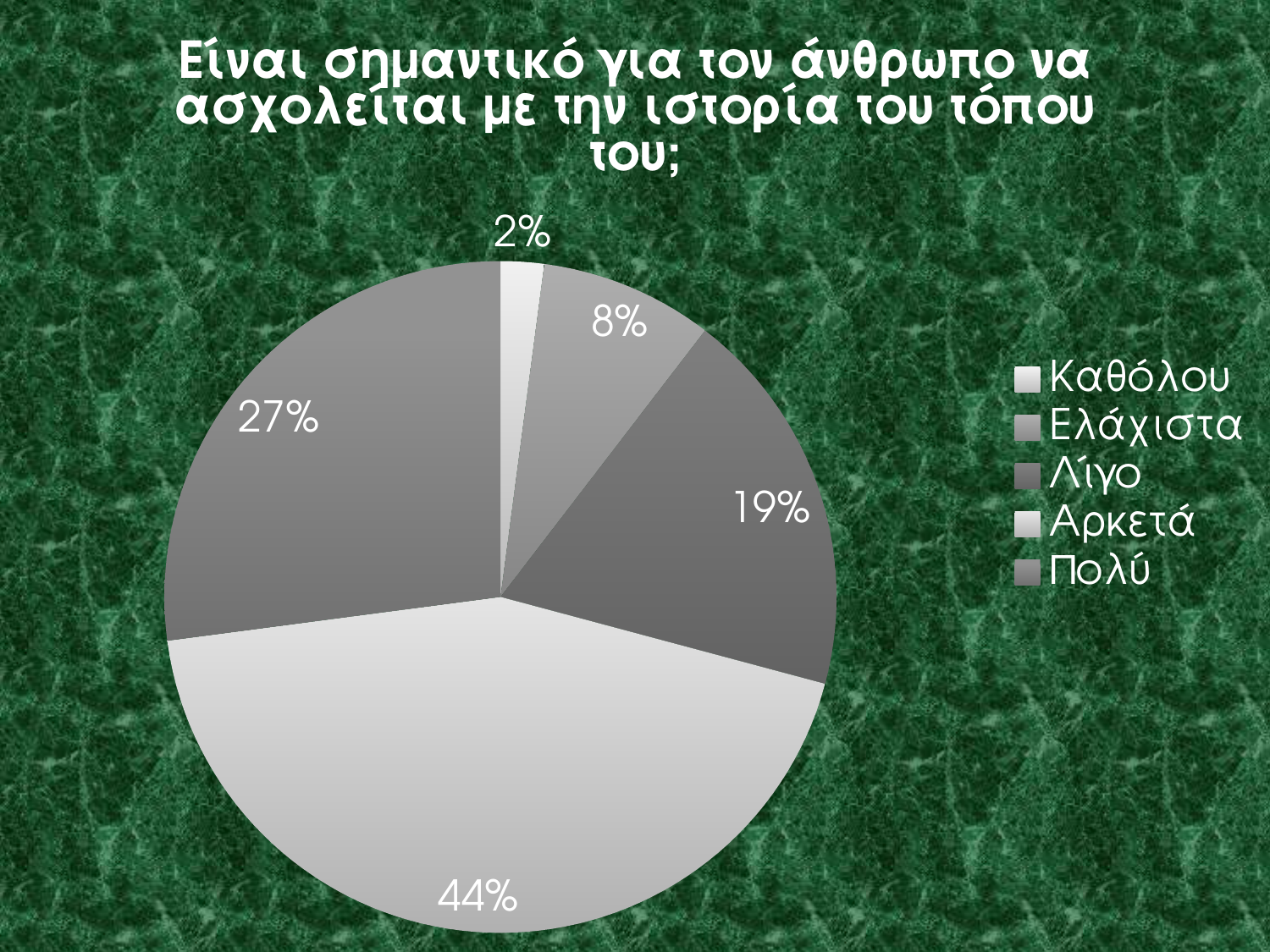

### Chart: Είναι σημαντικό για τον άνθρωπο να ασχολείται με την ιστορία του τόπου του;

| Category |  |
|---|---|
| Καθόλου | 1.0 |
| Ελάχιστα | 4.0 |
| Λίγο | 9.0 |
| Αρκετά | 21.0 |
| Πολύ | 13.0 |